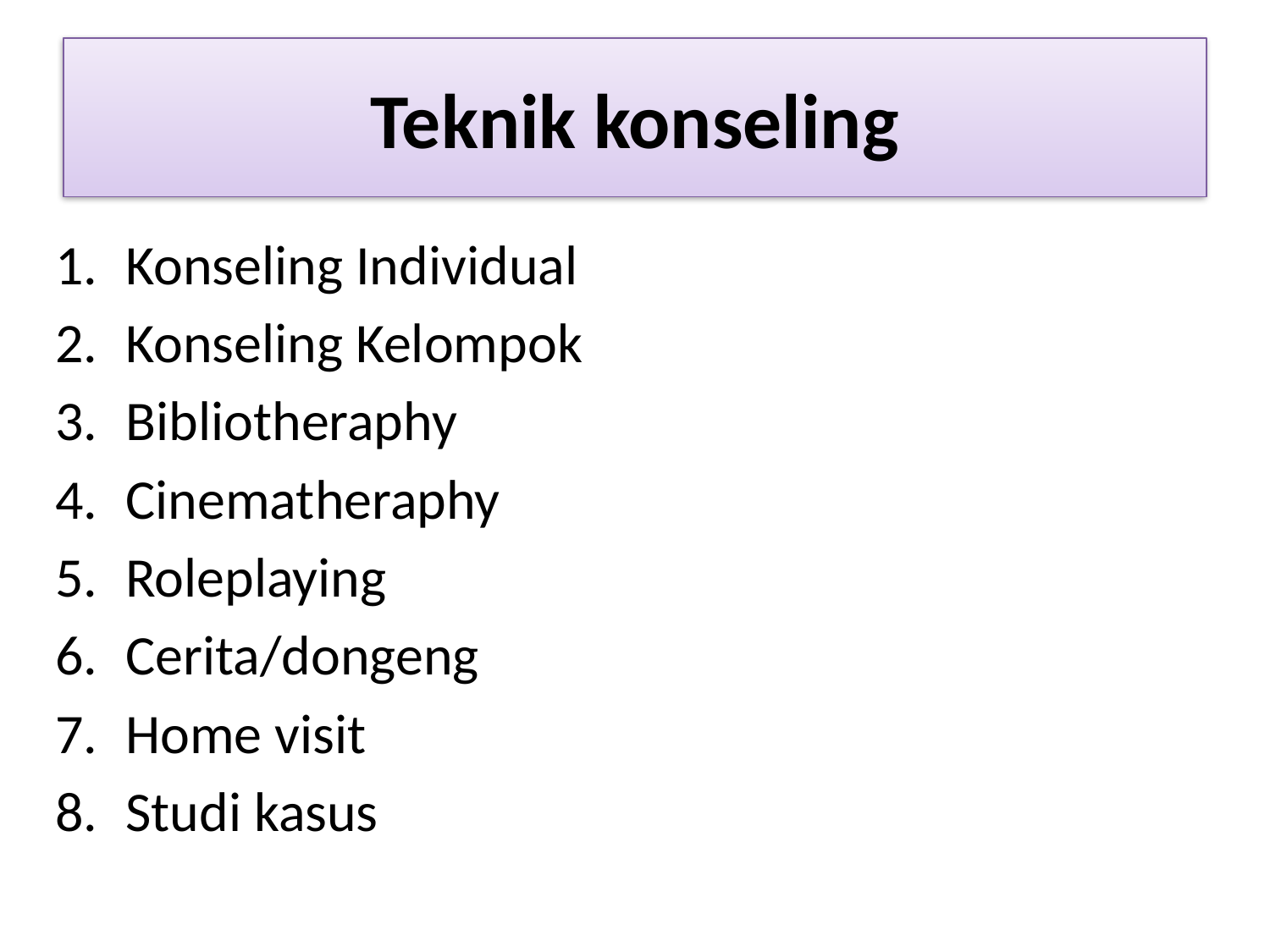

# Teknik konseling
Konseling Individual
Konseling Kelompok
Bibliotheraphy
Cinematheraphy
Roleplaying
Cerita/dongeng
Home visit
Studi kasus